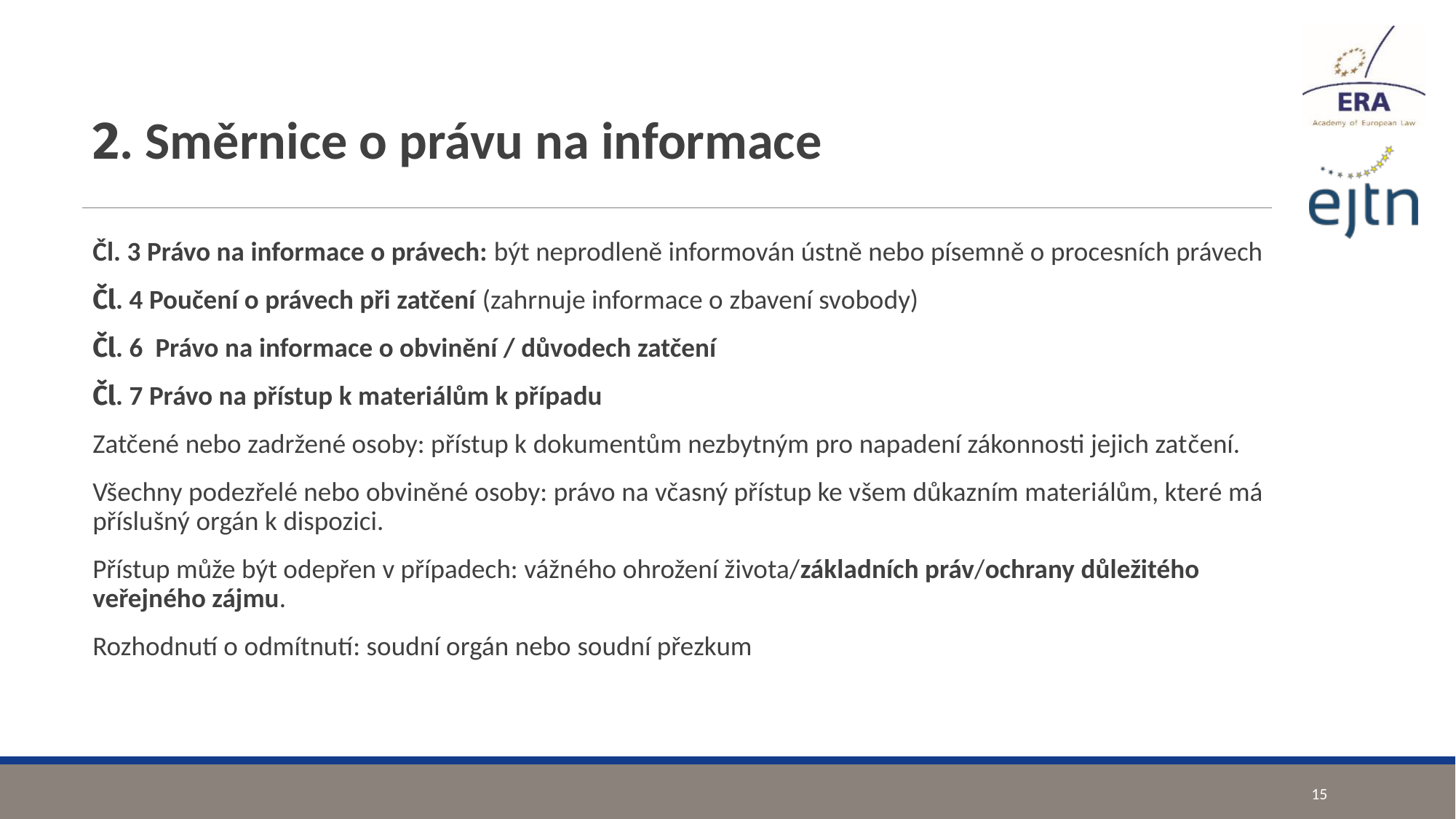

#
2. Směrnice o právu na informace

Čl. 3 Právo na informace o právech: být neprodleně informován ústně nebo písemně o procesních právech
Čl. 4 Poučení o právech při zatčení (zahrnuje informace o zbavení svobody)
Čl. 6  Právo na informace o obvinění / důvodech zatčení
Čl. 7 Právo na přístup k materiálům k případu
Zatčené nebo zadržené osoby: přístup k dokumentům nezbytným pro napadení zákonnosti jejich zatčení.
Všechny podezřelé nebo obviněné osoby: právo na včasný přístup ke všem důkazním materiálům, které má příslušný orgán k dispozici.
Přístup může být odepřen v případech: vážného ohrožení života/základních práv/ochrany důležitého veřejného zájmu.
Rozhodnutí o odmítnutí: soudní orgán nebo soudní přezkum

15